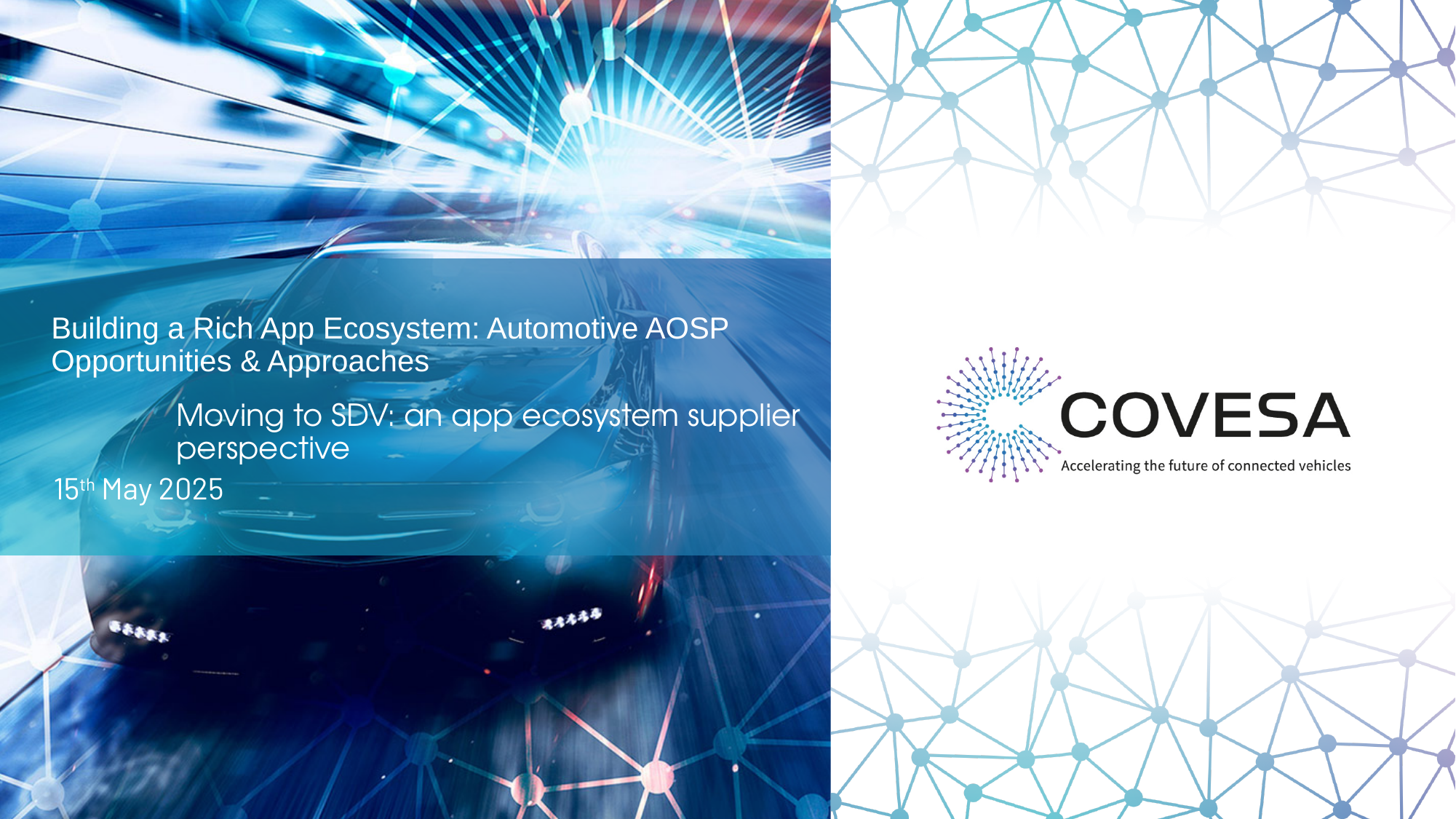

# Building a Rich App Ecosystem: Automotive AOSP Opportunities & Approaches
Moving to SDV: an app ecosystem supplier perspective

15th May 2025